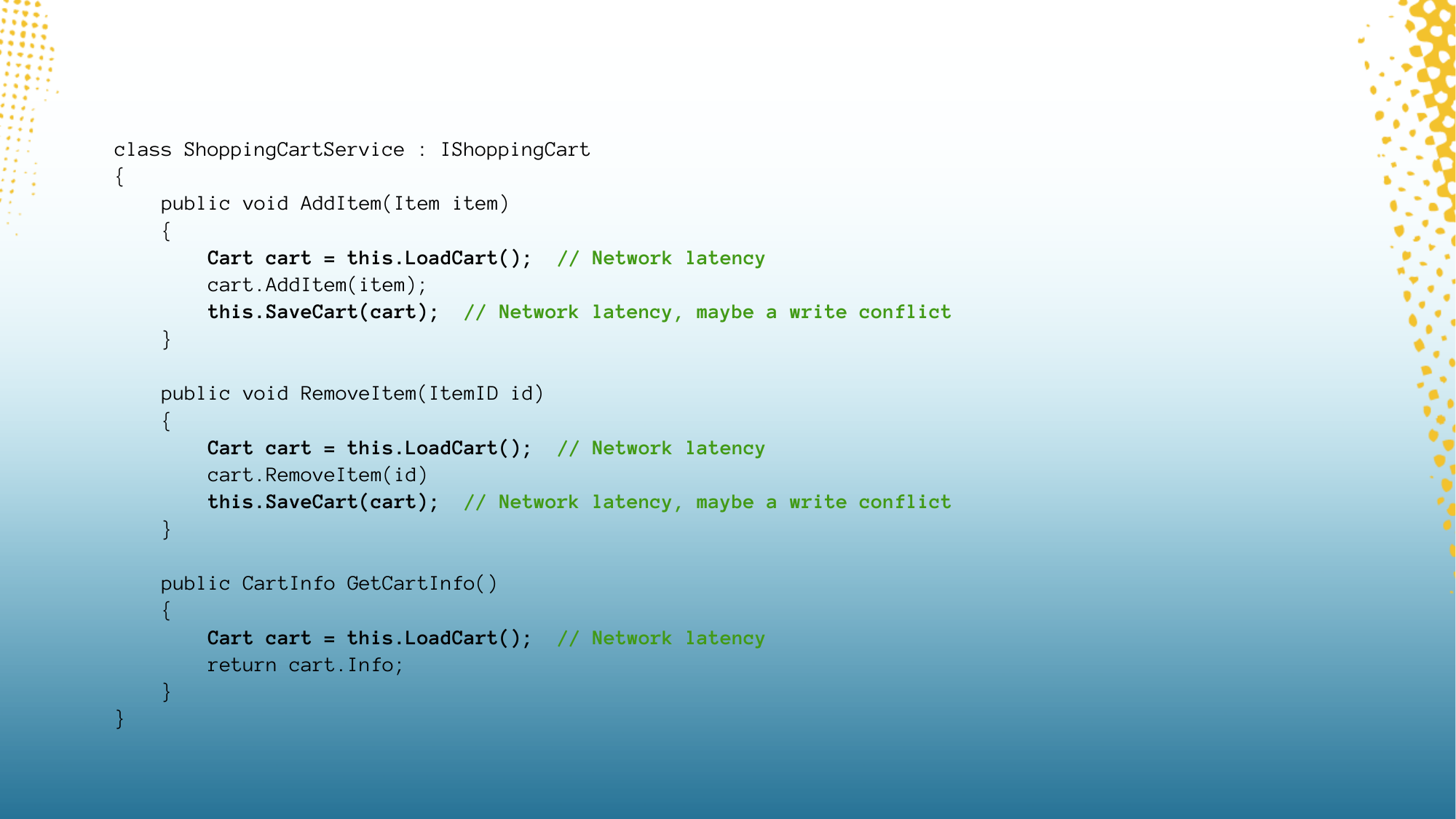

class ShoppingCartService : IShoppingCart
{
    public void AddItem(Item item)
    {
        Cart cart = this.LoadCart();  // Network latency
        cart.AddItem(item);
        this.SaveCart(cart);  // Network latency, maybe a write conflict
    }

    public void RemoveItem(ItemID id)
    {
        Cart cart = this.LoadCart();  // Network latency
        cart.RemoveItem(id)
        this.SaveCart(cart);  // Network latency, maybe a write conflict
    }

    public CartInfo GetCartInfo()
    {
        Cart cart = this.LoadCart();  // Network latency
        return cart.Info;
    }
}